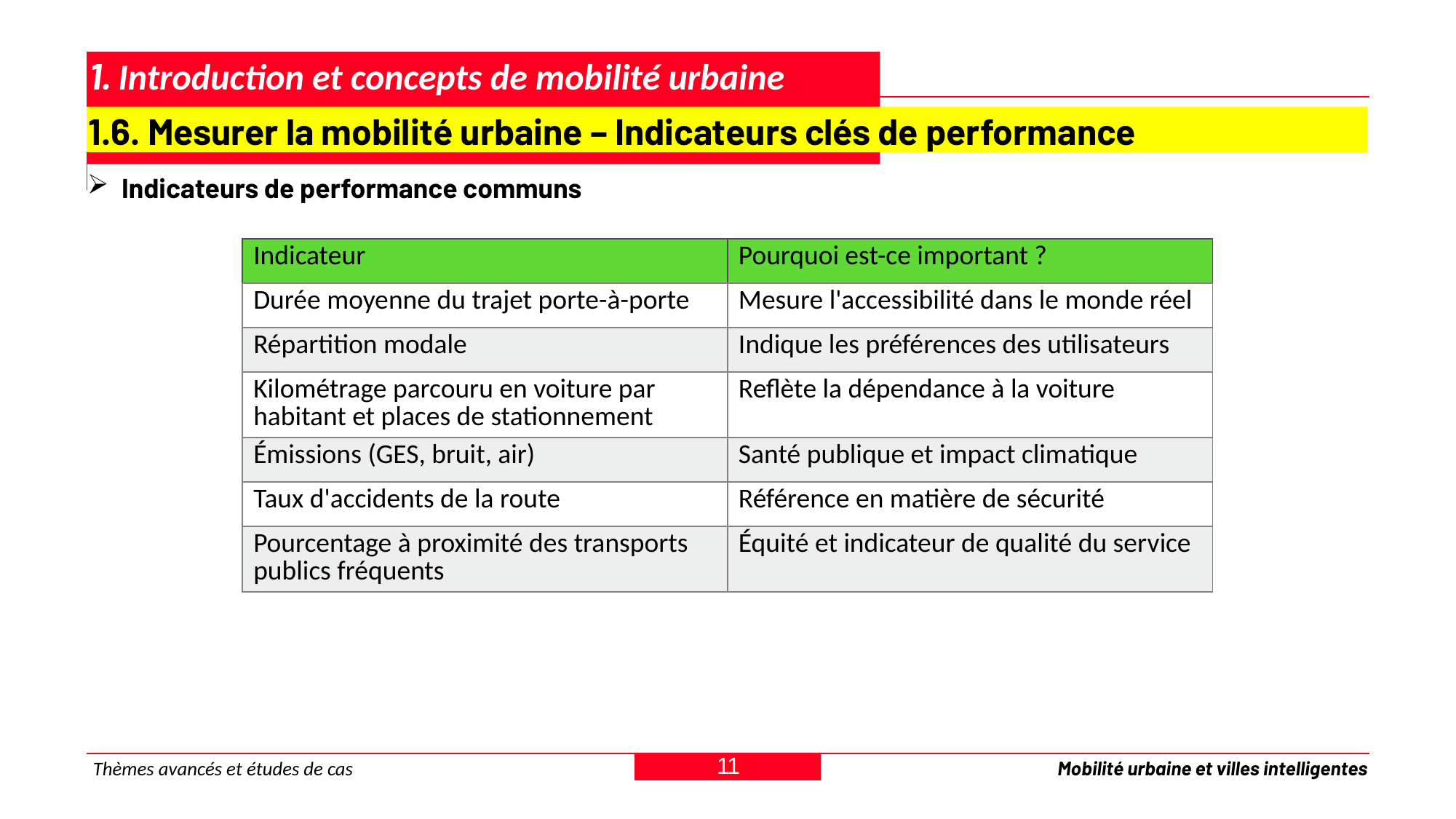

# 1. Introduction et concepts de mobilité urbaine
1.6. Mesurer la mobilité urbaine – Indicateurs clés de performance
Indicateurs de performance communs
| Indicateur | Pourquoi est-ce important ? |
| --- | --- |
| Durée moyenne du trajet porte-à-porte | Mesure l'accessibilité dans le monde réel |
| Répartition modale | Indique les préférences des utilisateurs |
| Kilométrage parcouru en voiture par habitant et places de stationnement | Reflète la dépendance à la voiture |
| Émissions (GES, bruit, air) | Santé publique et impact climatique |
| Taux d'accidents de la route | Référence en matière de sécurité |
| Pourcentage à proximité des transports publics fréquents | Équité et indicateur de qualité du service |
11
Thèmes avancés et études de cas
Mobilité urbaine et villes intelligentes